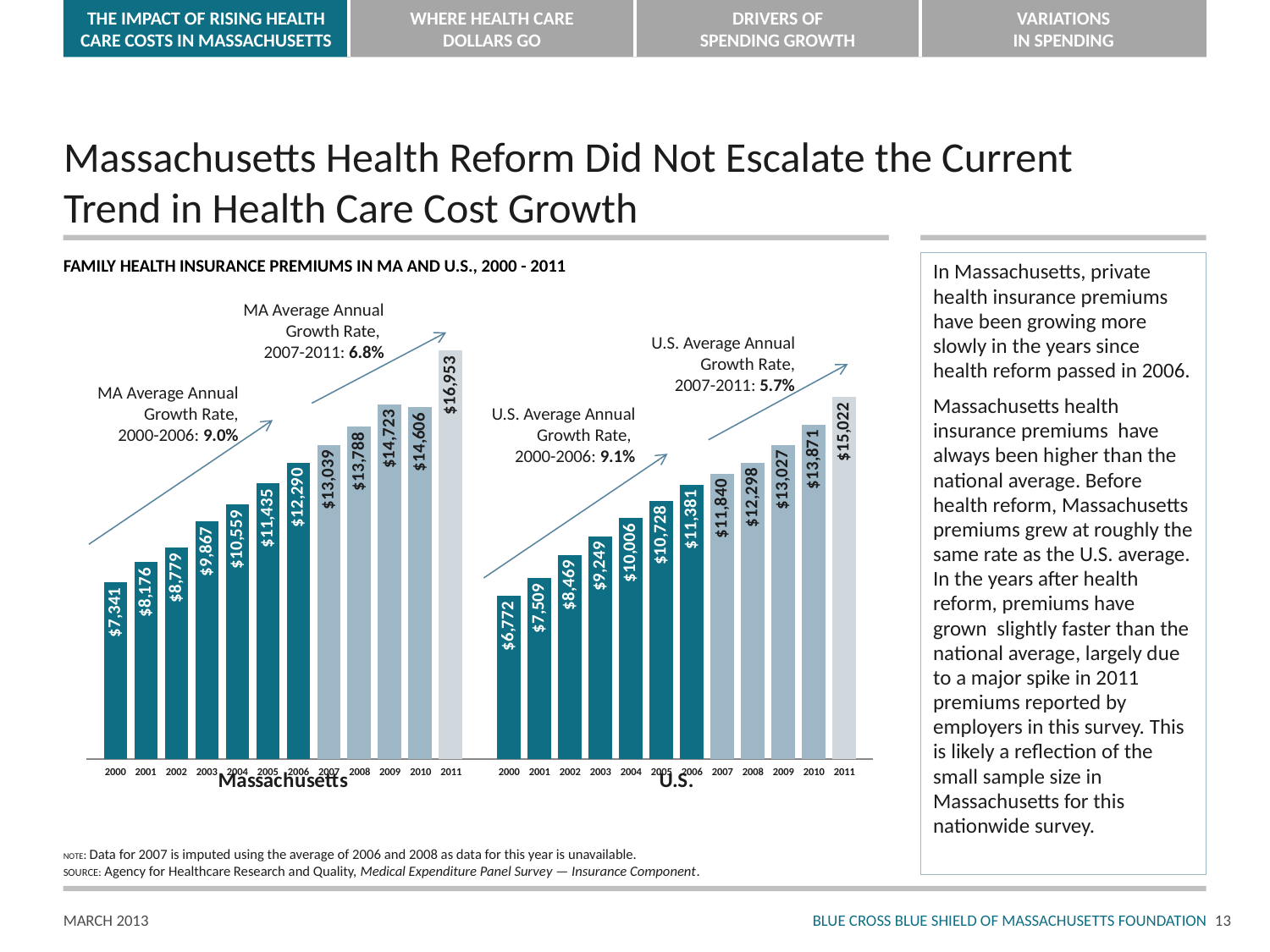

# Massachusetts Health Reform Did Not Escalate the Current Trend in Health Care Cost Growth

FAMILY HEALTH INSURANCE PREMIUMS IN MA AND U.S., 2000 - 2011
In Massachusetts, private health insurance premiums have been growing more slowly in the years since health reform passed in 2006.
Massachusetts health insurance premiums  have always been higher than the national average. Before health reform, Massachusetts premiums grew at roughly the same rate as the U.S. average. In the years after health reform, premiums have grown  slightly faster than the national average, largely due to a major spike in 2011 premiums reported by employers in this survey. This is likely a reflection of the small sample size in Massachusetts for this  nationwide survey.
MA Average Annual
Growth Rate,
2007-2011: 6.8%
U.S. Average Annual
Growth Rate,
2007-2011: 5.7%

### Chart

| Category | 2000 | 2002 | 2004 | 2006 | 2008 | 2010 | 2011 | 2012 | 2013 | 2014 | 2015 | 2016 |
|---|---|---|---|---|---|---|---|---|---|---|---|---|
| Massachusetts | 7341.0 | 8176.0 | 8779.0 | 9867.0 | 10559.0 | 11435.0 | 12290.0 | 13039.0 | 13788.0 | 14723.0 | 14606.0 | 16953.0 |
| U.S. | 6772.0 | 7509.0 | 8469.0 | 9249.0 | 10006.0 | 10728.0 | 11381.0 | 11839.5 | 12298.0 | 13027.0 | 13871.0 | 15022.0 |
MA Average Annual
Growth Rate,
2000-2006: 9.0%
U.S. Average Annual
Growth Rate,
2000-2006: 9.1%
2000
2001
2002
2003
2004
2005
2006
2007
2008
2009
2010
2011
2000
2001
2002
2003
2004
2005
2006
2007
2008
2009
2010
2011
NOTE: Data for 2007 is imputed using the average of 2006 and 2008 as data for this year is unavailable.
SOURCE: Agency for Healthcare Research and Quality, Medical Expenditure Panel Survey — Insurance Component.
13